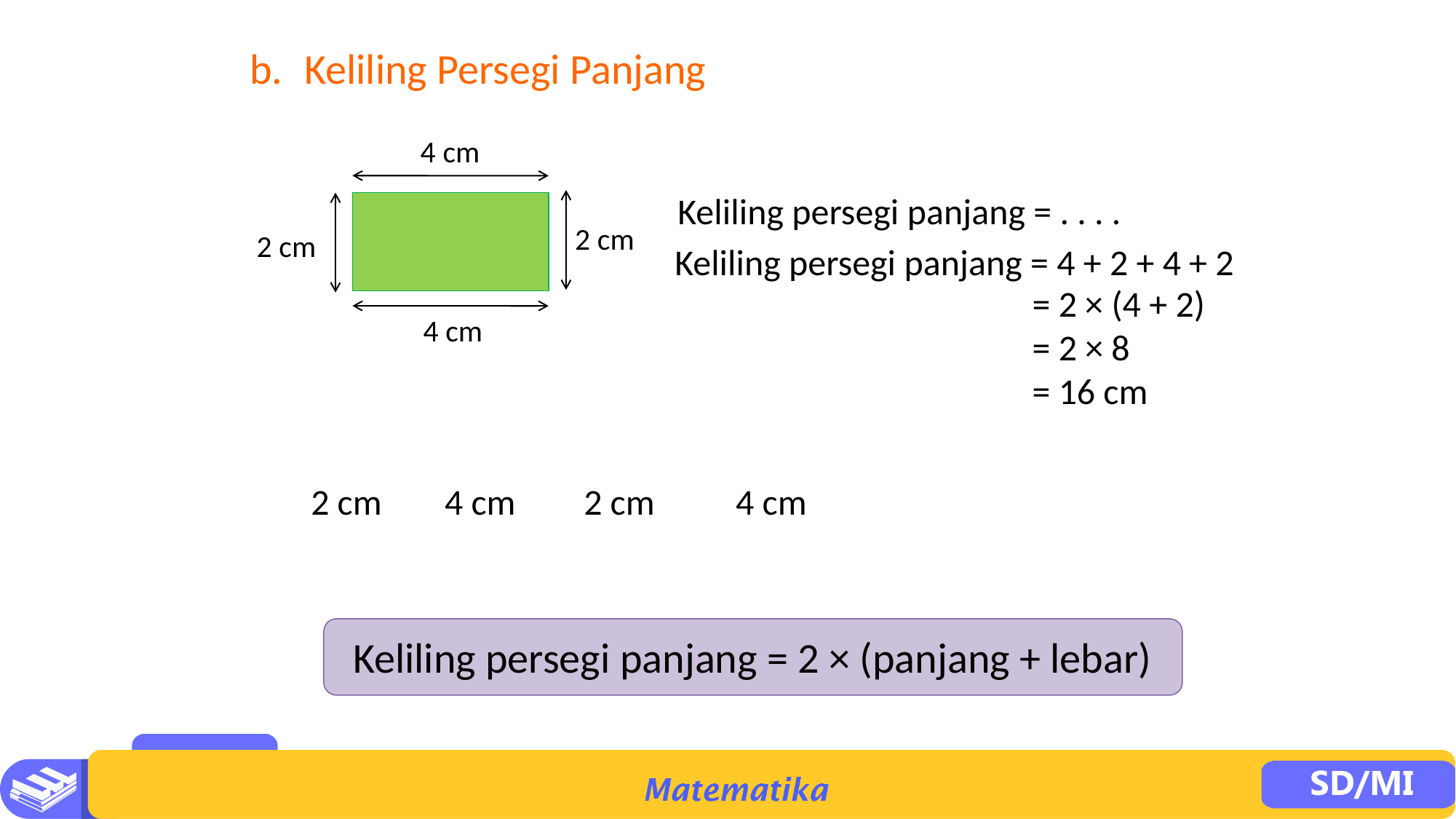

b.	Keliling Persegi Panjang
4 cm
Keliling persegi panjang = . . . .

2 cm
2 cm
Keliling persegi panjang = 4 + 2 + 4 + 2
= 2 × (4 + 2)
= 2 × 8
= 16 cm
4 cm
4 cm
2 cm
4 cm
2 cm

Keliling persegi panjang = 2 × (panjang + lebar)